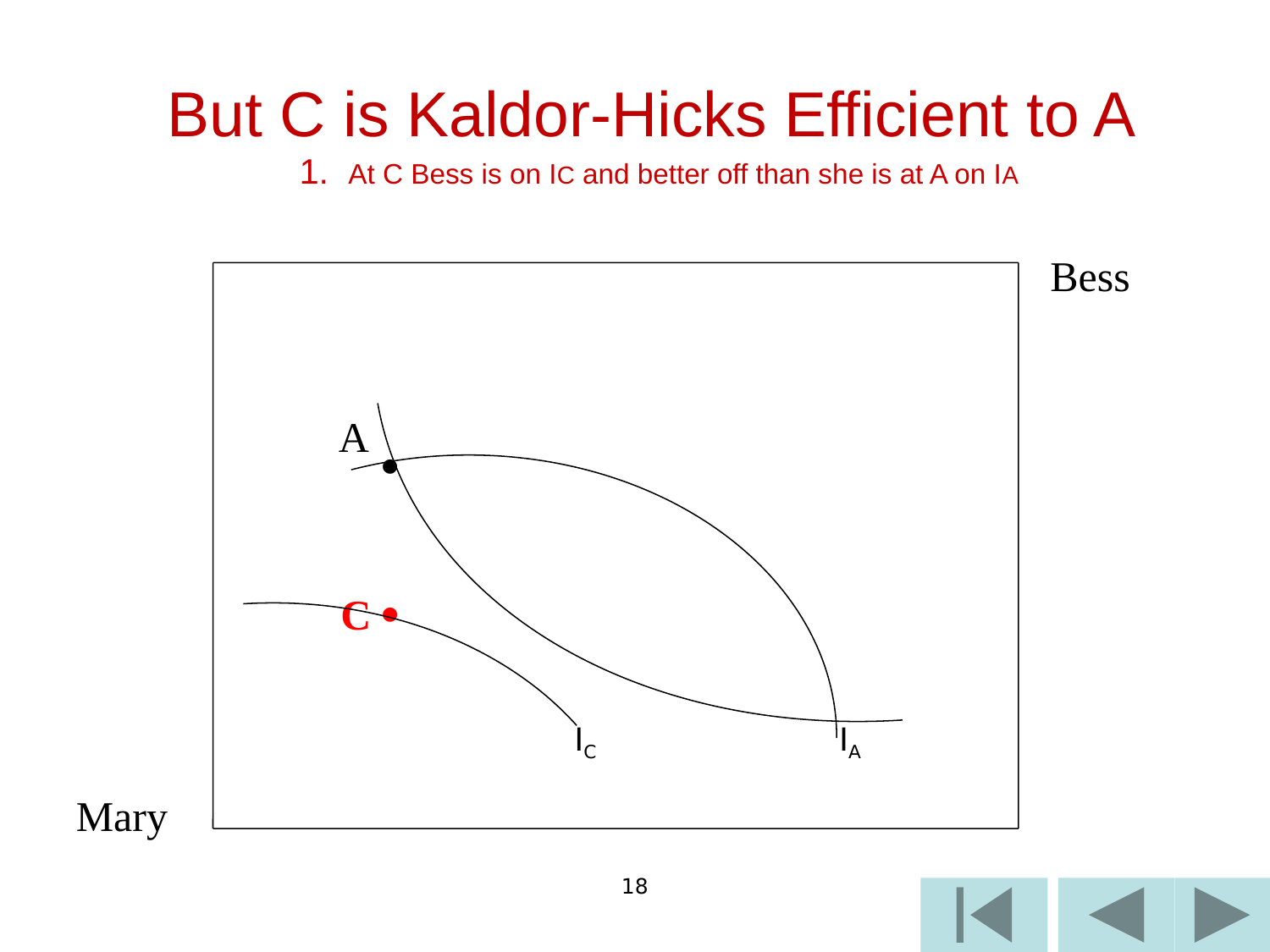

# But C is Kaldor-Hicks Efficient to A 1.  At C Bess is on IC and better off than she is at A on IA
Bess

A
•

C
•

IC
IA
Mary

18